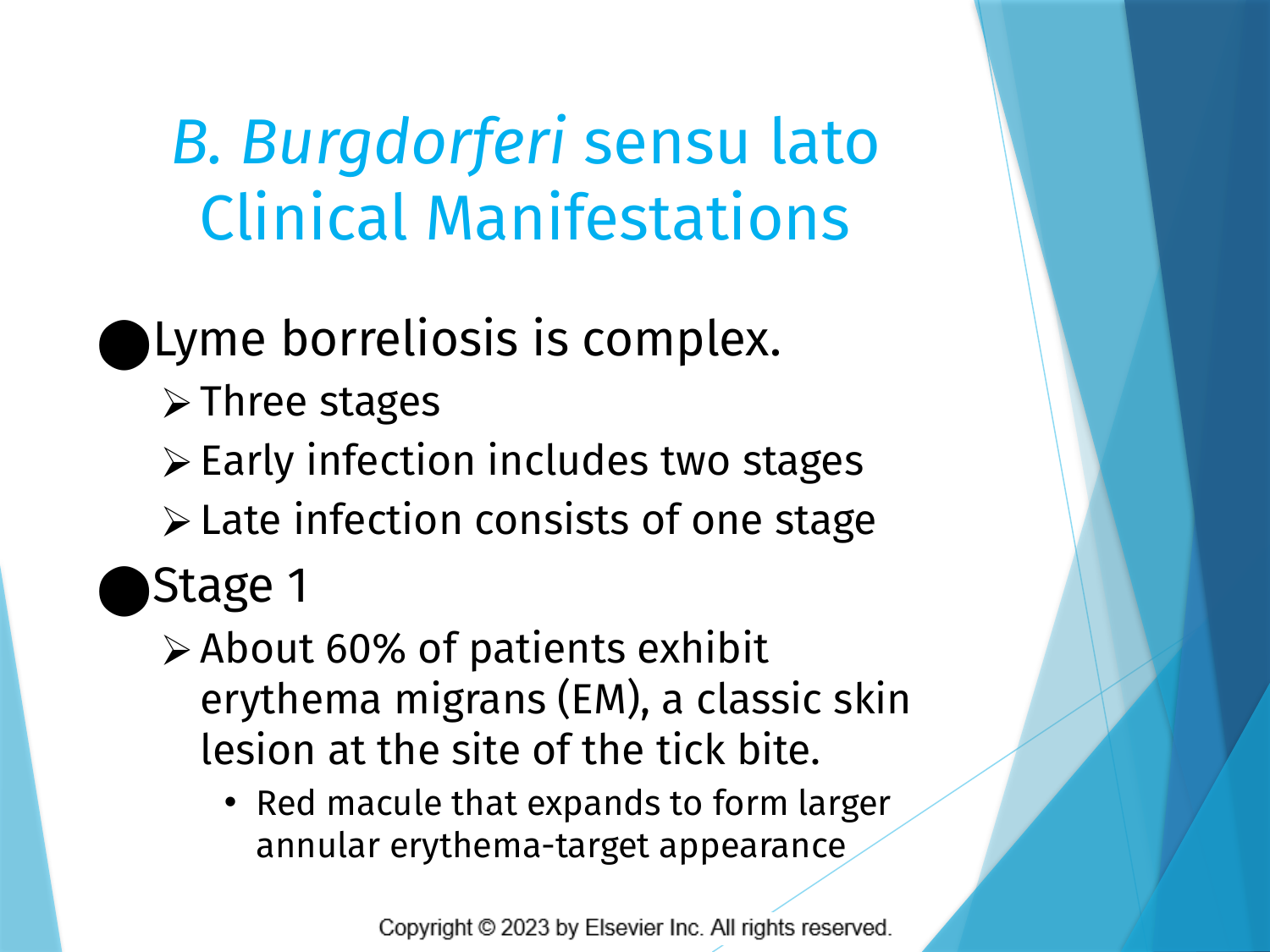

# B. Burgdorferi sensu lato Clinical Manifestations
Lyme borreliosis is complex.
Three stages
Early infection includes two stages
Late infection consists of one stage
Stage 1
About 60% of patients exhibit erythema migrans (EM), a classic skin lesion at the site of the tick bite.
Red macule that expands to form larger annular erythema-target appearance